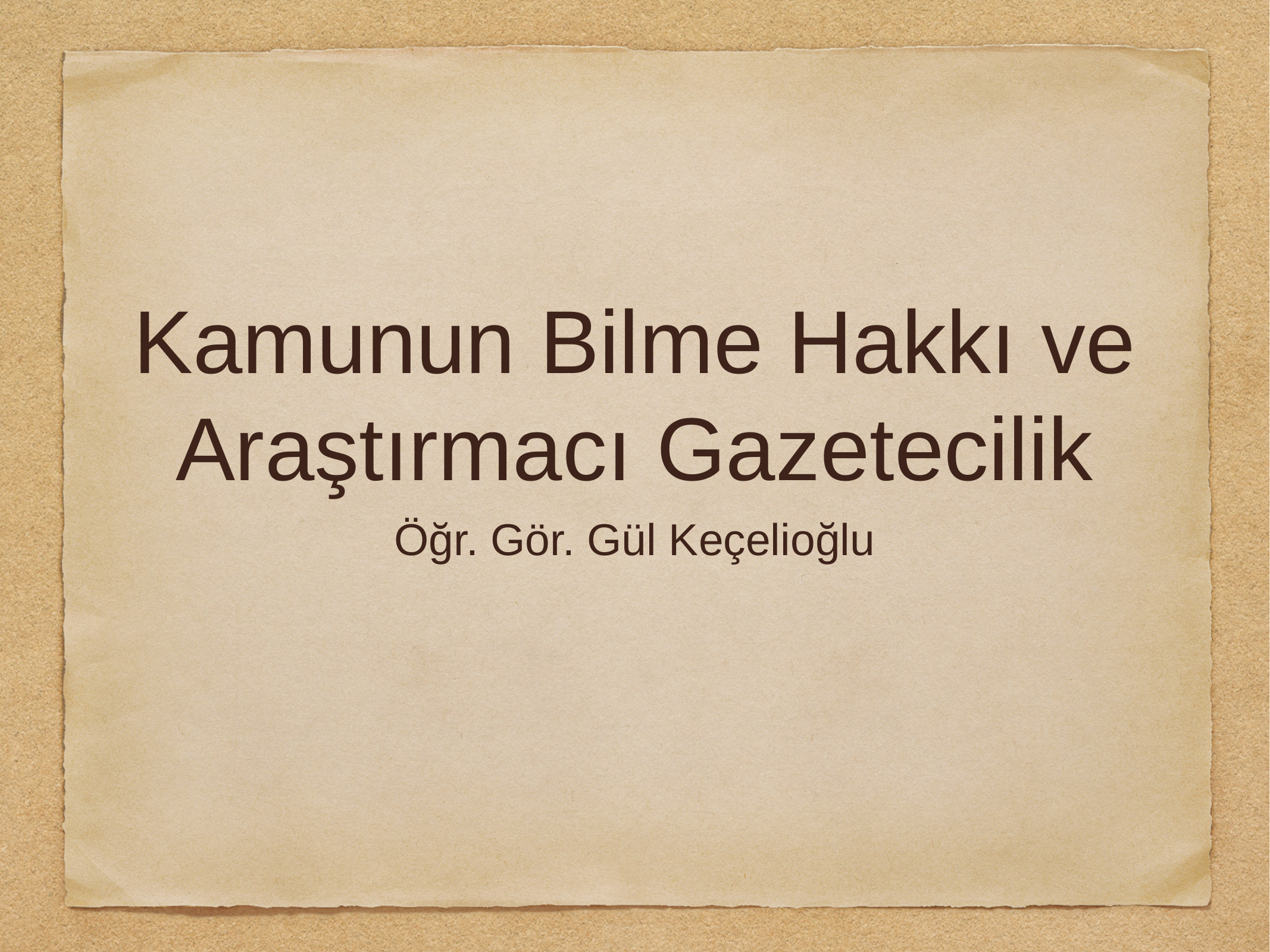

# Kamunun Bilme Hakkı ve Araştırmacı Gazetecilik
Öğr. Gör. Gül Keçelioğlu